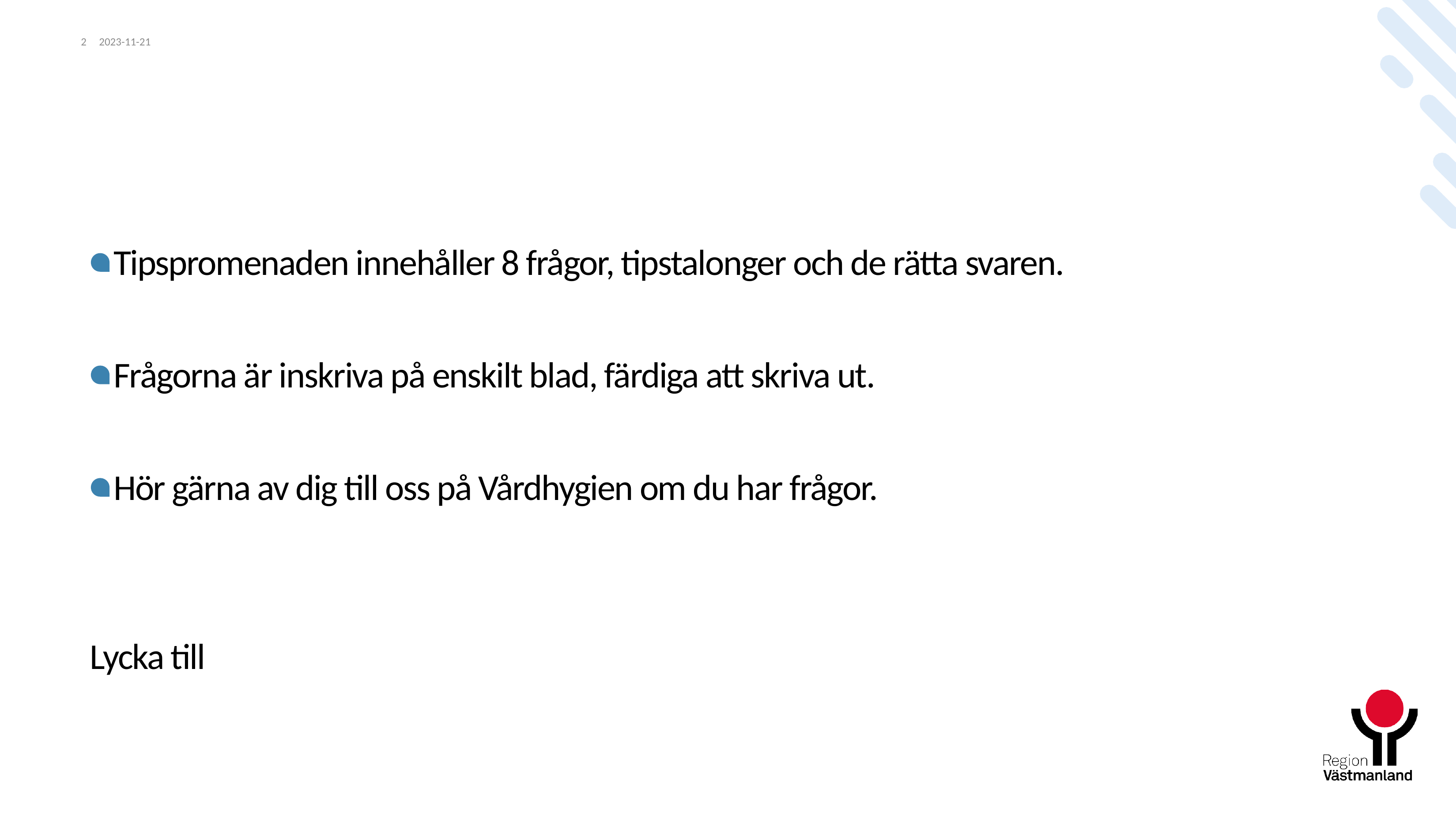

2
2023-11-21
#
Tipspromenaden innehåller 8 frågor, tipstalonger och de rätta svaren.

Frågorna är inskriva på enskilt blad, färdiga att skriva ut.

Hör gärna av dig till oss på Vårdhygien om du har frågor.

Lycka till